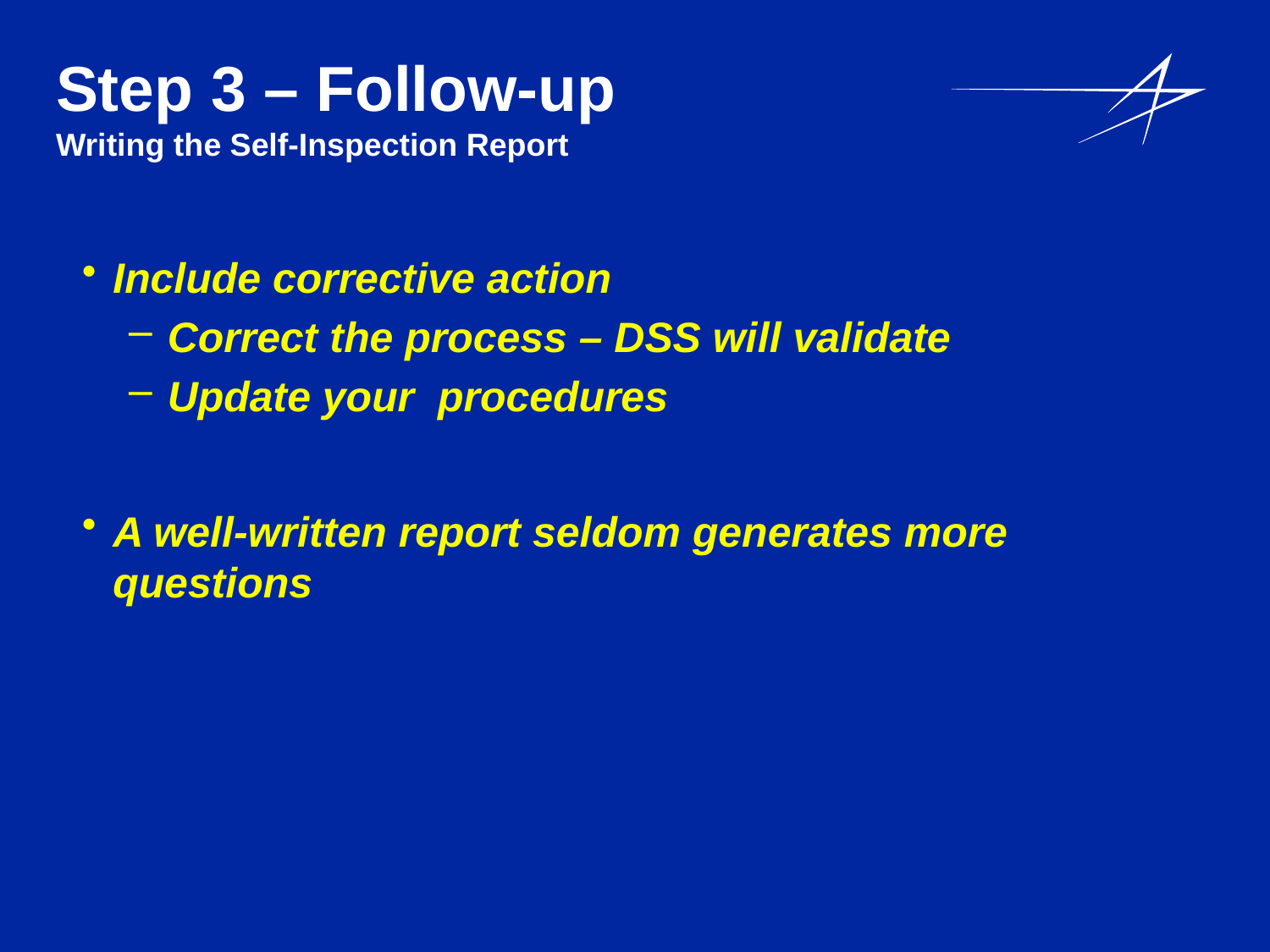

# Step 3 – Follow-up Writing the Self-Inspection Report
Include corrective action
Correct the process – DSS will validate
Update your  procedures

A well-written report seldom generates more questions